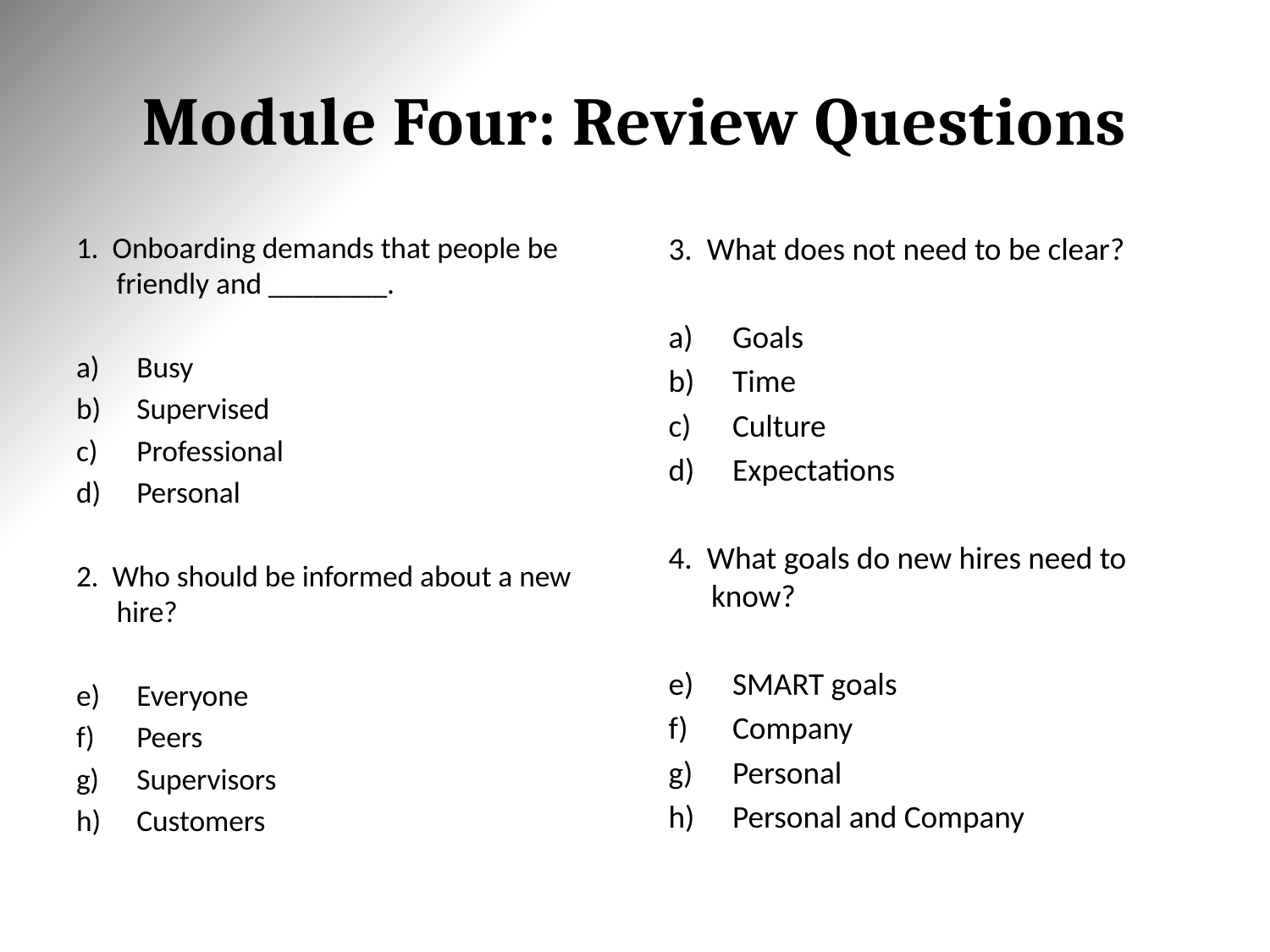

# Module Four: Review Questions
1.  Onboarding demands that people be friendly and ________.

Busy
Supervised
Professional
Personal

2.  Who should be informed about a new hire?

Everyone
Peers
Supervisors
Customers
3.  What does not need to be clear?

Goals
Time
Culture
Expectations

4.  What goals do new hires need to know?

SMART goals
Company
Personal
Personal and Company